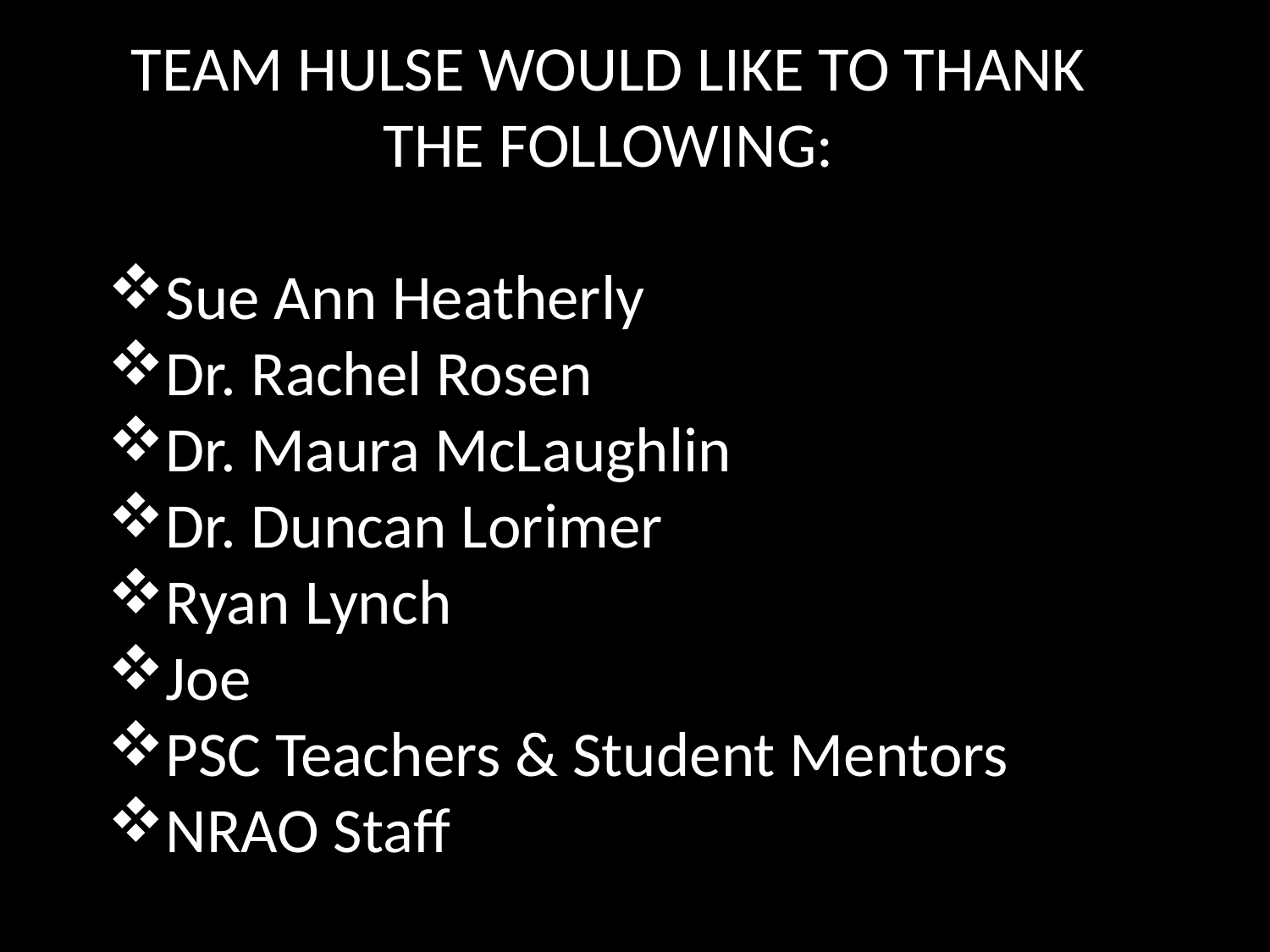

TEAM HULSE WOULD LIKE TO THANK THE FOLLOWING:

Sue Ann Heatherly
Dr. Rachel Rosen
Dr. Maura McLaughlin
Dr. Duncan Lorimer
Ryan Lynch
Joe
PSC Teachers & Student Mentors
NRAO Staff